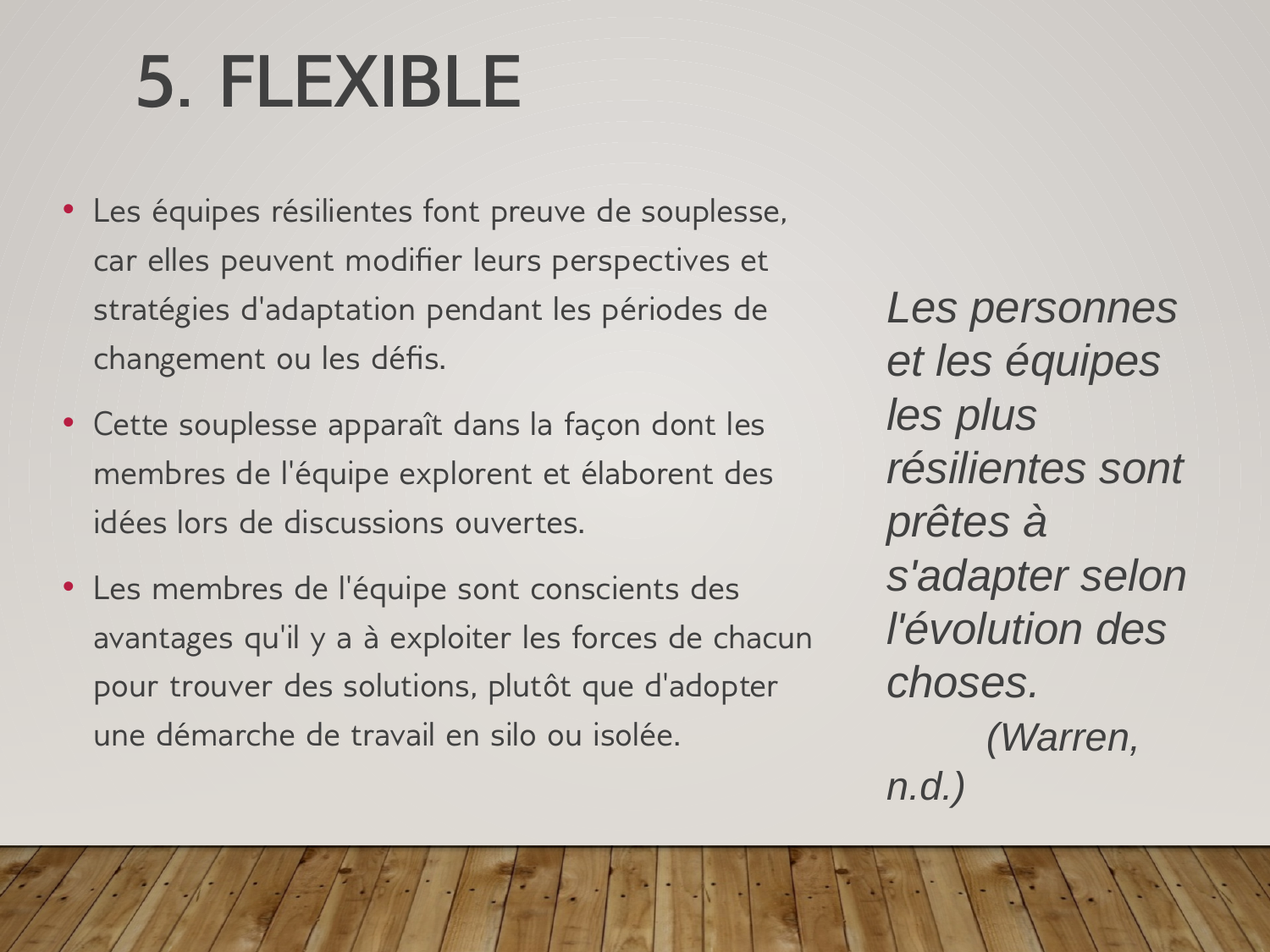

5. Flexible
Les équipes résilientes font preuve de souplesse, car elles peuvent modifier leurs perspectives et stratégies d'adaptation pendant les périodes de changement ou les défis.
Cette souplesse apparaît dans la façon dont les membres de l'équipe explorent et élaborent des idées lors de discussions ouvertes.
Les membres de l'équipe sont conscients des avantages qu'il y a à exploiter les forces de chacun pour trouver des solutions, plutôt que d'adopter une démarche de travail en silo ou isolée.
Les personnes et les équipes les plus résilientes sont prêtes à s'adapter selon l'évolution des choses.
        (Warren, n.d.)